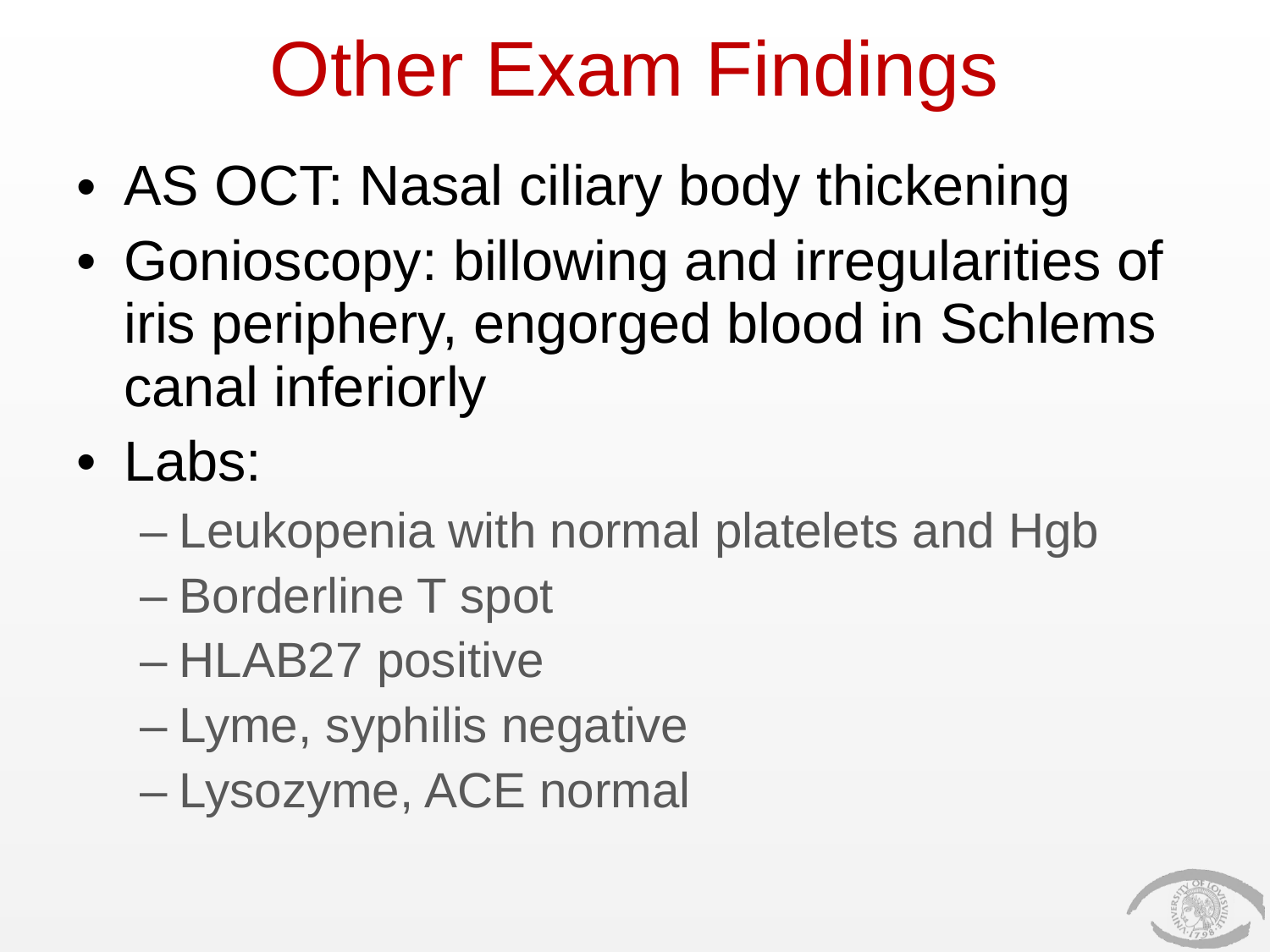

# Other Exam Findings
AS OCT: Nasal ciliary body thickening
Gonioscopy: billowing and irregularities of iris periphery, engorged blood in Schlems canal inferiorly
Labs:
Leukopenia with normal platelets and Hgb
Borderline T spot
HLAB27 positive
Lyme, syphilis negative
Lysozyme, ACE normal